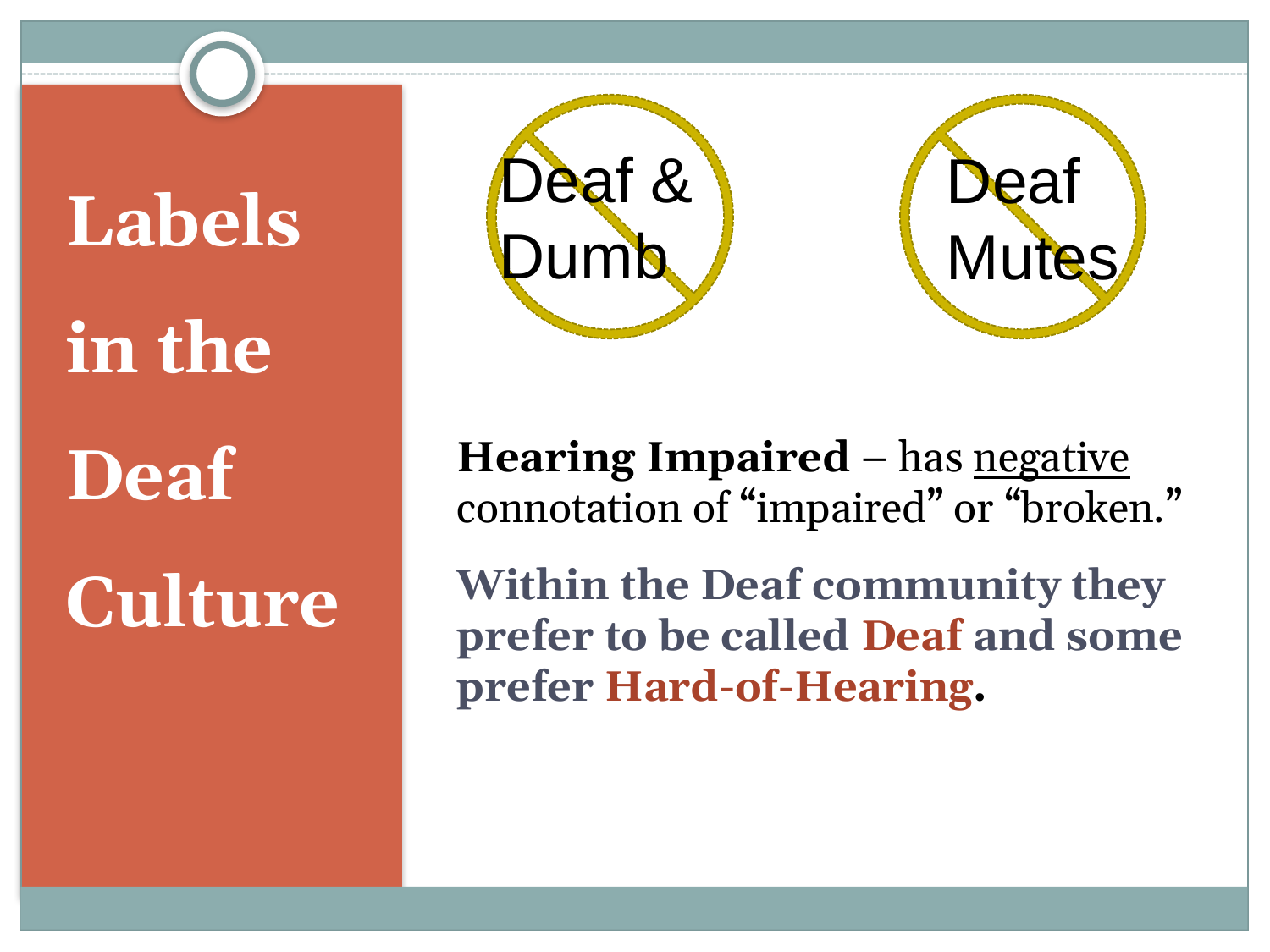

# Labels in the Deaf Culture
Deaf & Dumb
Deaf
Mutes
Hearing Impaired – has negative connotation of “impaired” or “broken.”
Within the Deaf community they prefer to be called Deaf and some prefer Hard-of-Hearing.